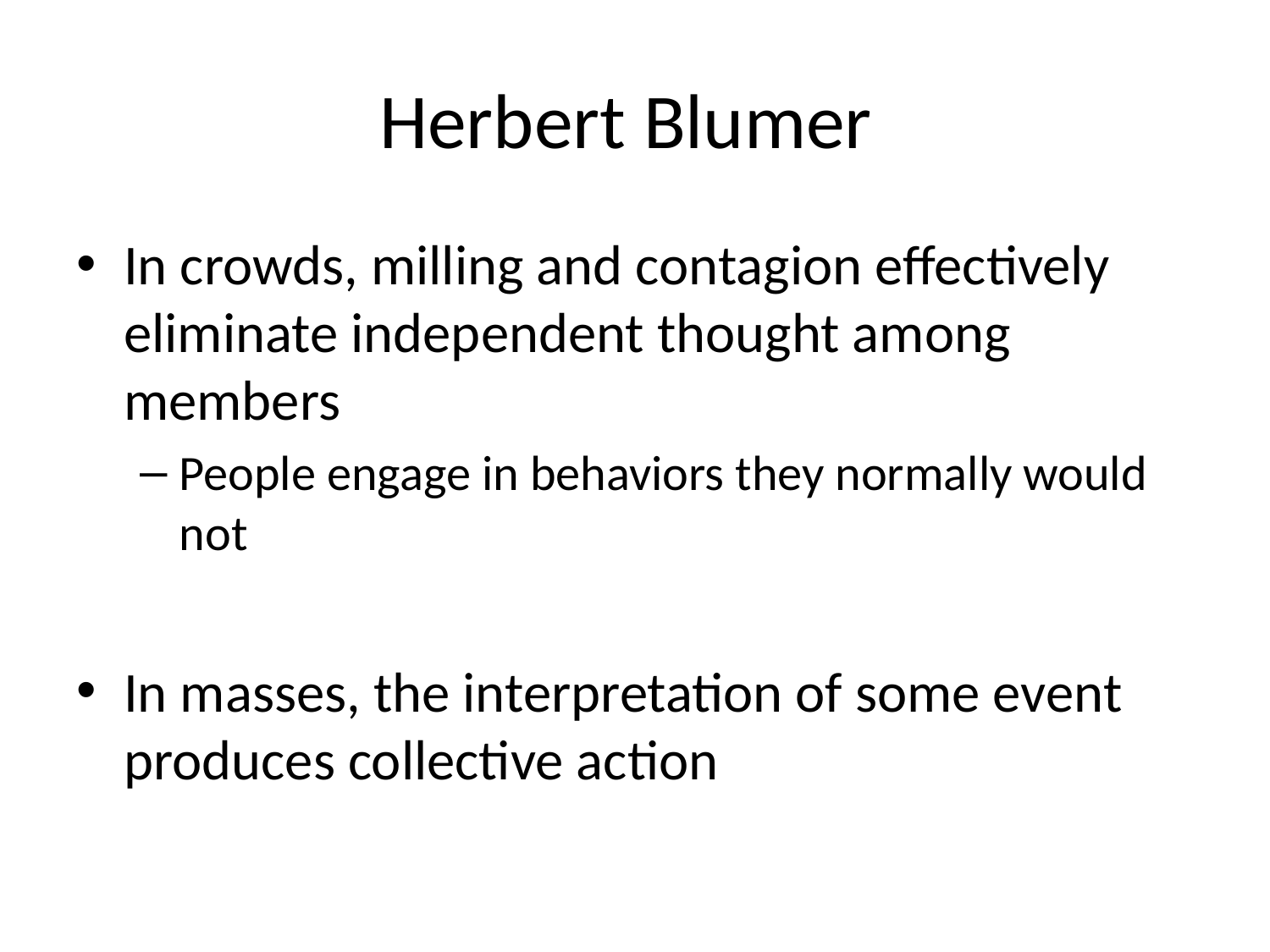

# Herbert Blumer
In crowds, milling and contagion effectively eliminate independent thought among members
People engage in behaviors they normally would not

In masses, the interpretation of some event produces collective action